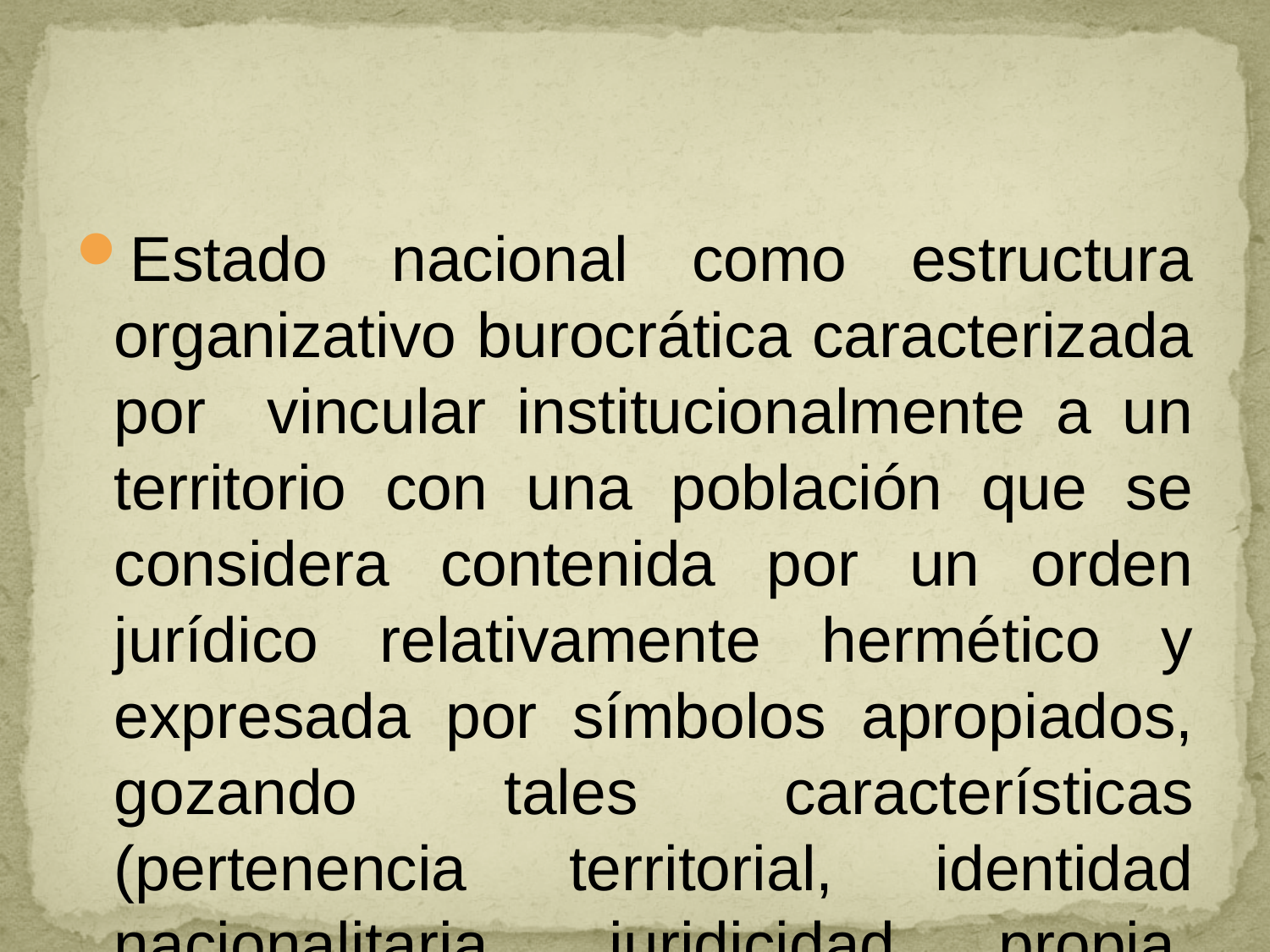

#
Estado nacional como estructura organizativo burocrática caracterizada por  vincular institucionalmente a un territorio con una población que se considera contenida por un orden jurídico relativamente hermético y expresada por símbolos apropiados, gozando tales características (pertenencia territorial, identidad nacionalitaria, juridicidad propia, capacidad organizativa) del reconocimiento internacional